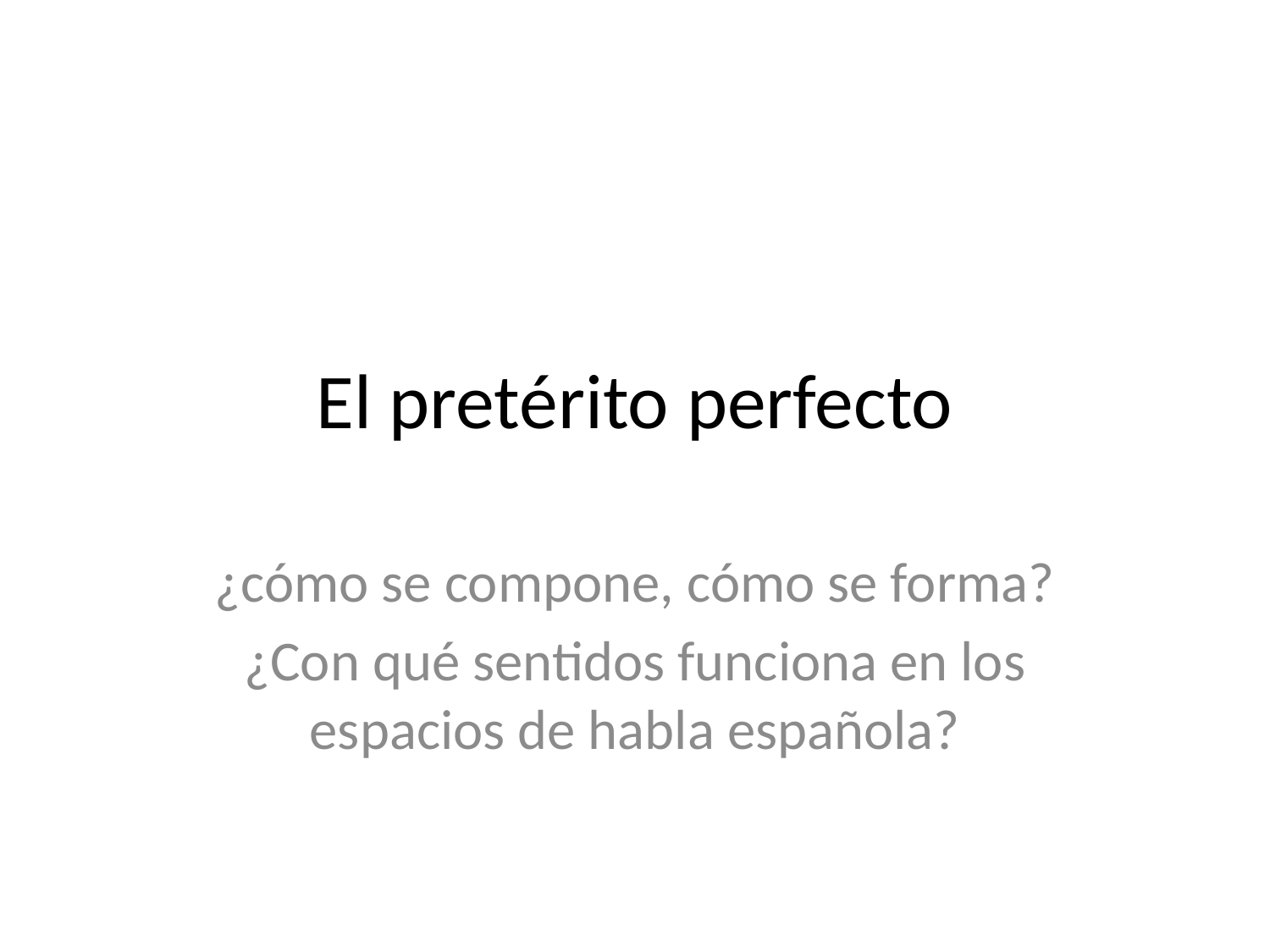

# El pretérito perfecto
¿cómo se compone, cómo se forma?
¿Con qué sentidos funciona en los espacios de habla española?